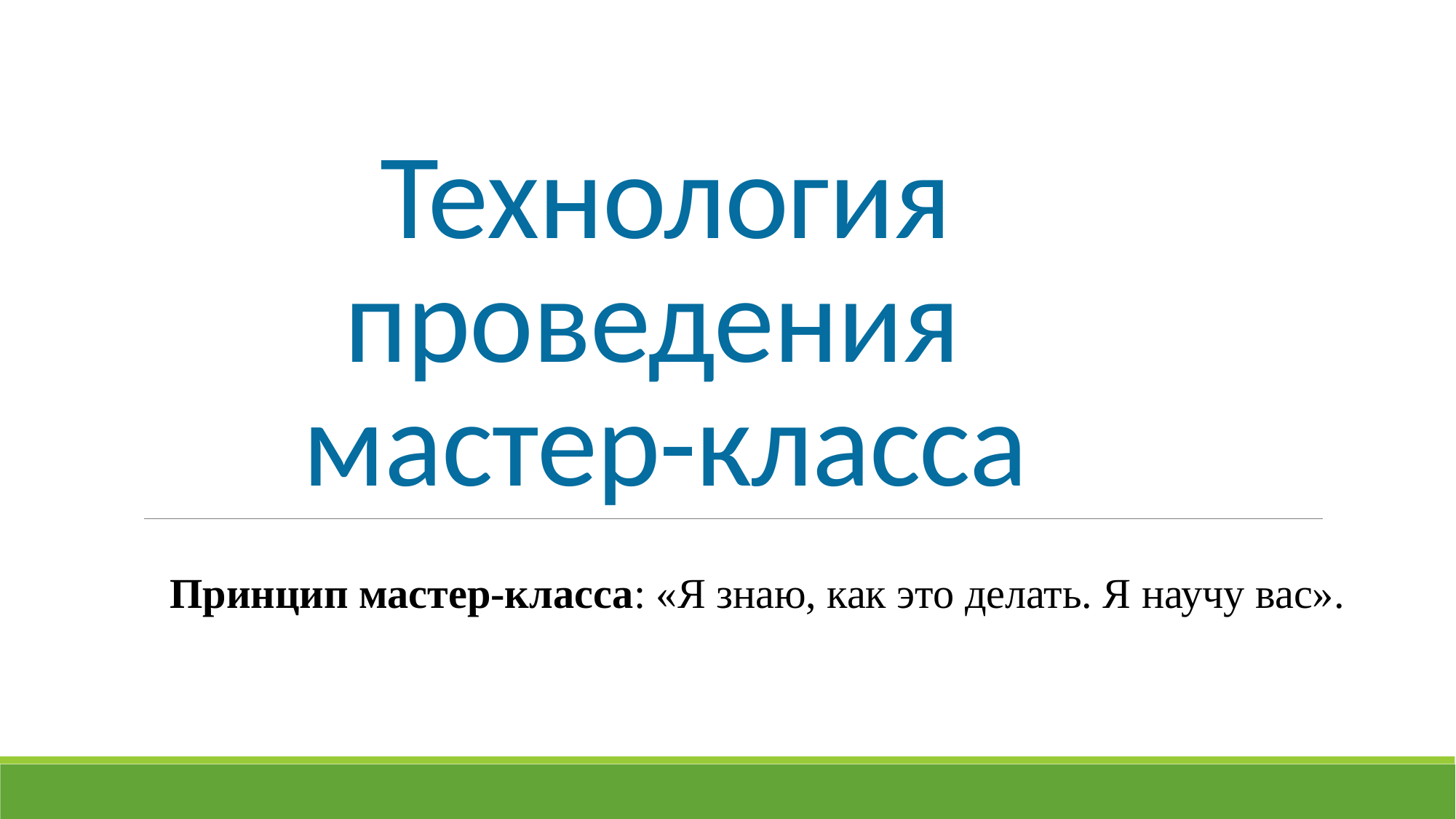

# Технология проведения мастер-класса
Принцип мастер-класса: «Я знаю, как это делать. Я научу вас».